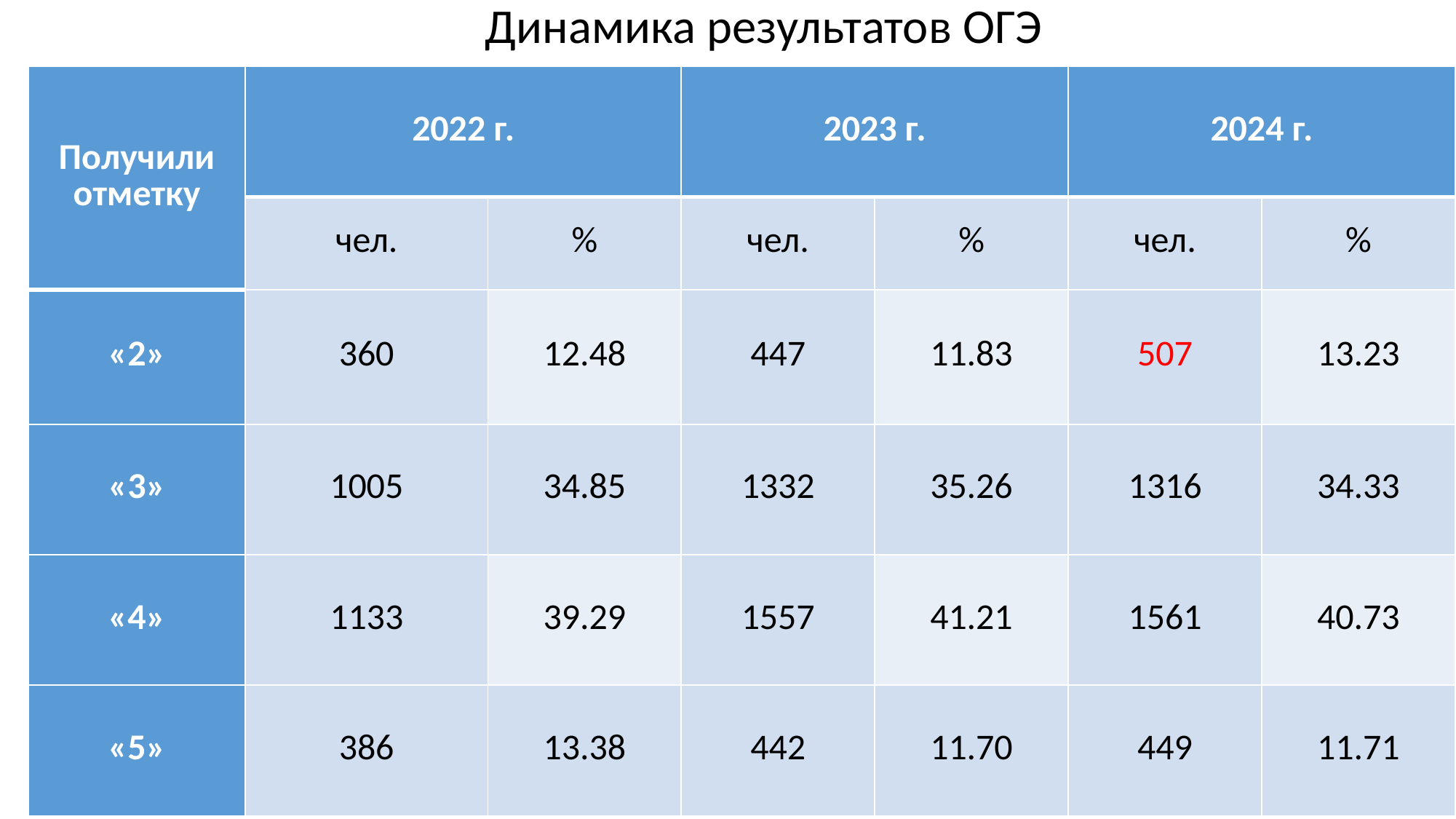

# Динамика результатов ОГЭ
| Получили отметку | 2022 г. |  | 2023 г. |  | 2024 г. |  |
| --- | --- | --- | --- | --- | --- | --- |
|  | чел. | % | чел. | % | чел. | % |
| «2» | 360 | 12.48 | 447 | 11.83 | 507 | 13.23 |
| «3» | 1005 | 34.85 | 1332 | 35.26 | 1316 | 34.33 |
| «4» | 1133 | 39.29 | 1557 | 41.21 | 1561 | 40.73 |
| «5» | 386 | 13.38 | 442 | 11.70 | 449 | 11.71 |
| Получили отметку | 2022 г. |  | 2023 г. |  | 2024 г. |  |
| --- | --- | --- | --- | --- | --- | --- |
|  | чел. | % | чел. | % | чел. | % |
| «2» | 360 | 12.48 | 447 | 11.83 | 507 | 13.23 |
| «3» | 1005 | 34.85 | 1332 | 35.26 | 1316 | 34.33 |
| «4» | 1133 | 39.29 | 1557 | 41.21 | 1561 | 40.73 |
| «5» | 386 | 13.38 | 442 | 11.70 | 449 | 11.71 |